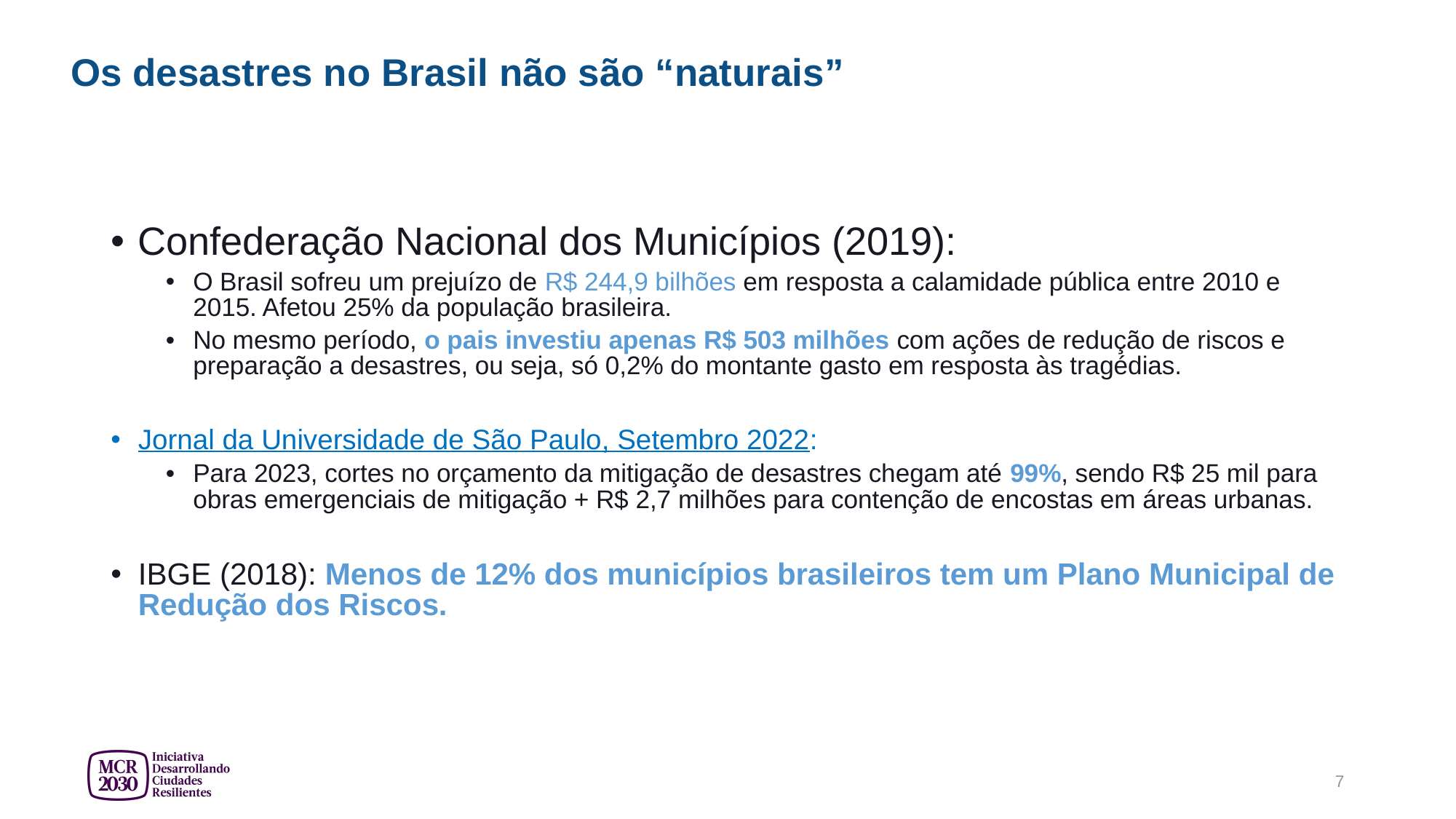

Os desastres no Brasil não são “naturais”
Confederação Nacional dos Municípios (2019):
O Brasil sofreu um prejuízo de R$ 244,9 bilhões em resposta a calamidade pública entre 2010 e 2015. Afetou 25% da população brasileira.
No mesmo período, o pais investiu apenas R$ 503 milhões com ações de redução de riscos e preparação a desastres, ou seja, só 0,2% do montante gasto em resposta às tragédias.

Jornal da Universidade de São Paulo, Setembro 2022:
Para 2023, cortes no orçamento da mitigação de desastres chegam até 99%, sendo R$ 25 mil para obras emergenciais de mitigação + R$ 2,7 milhões para contenção de encostas em áreas urbanas.

IBGE (2018): Menos de 12% dos municípios brasileiros tem um Plano Municipal de Redução dos Riscos.

7